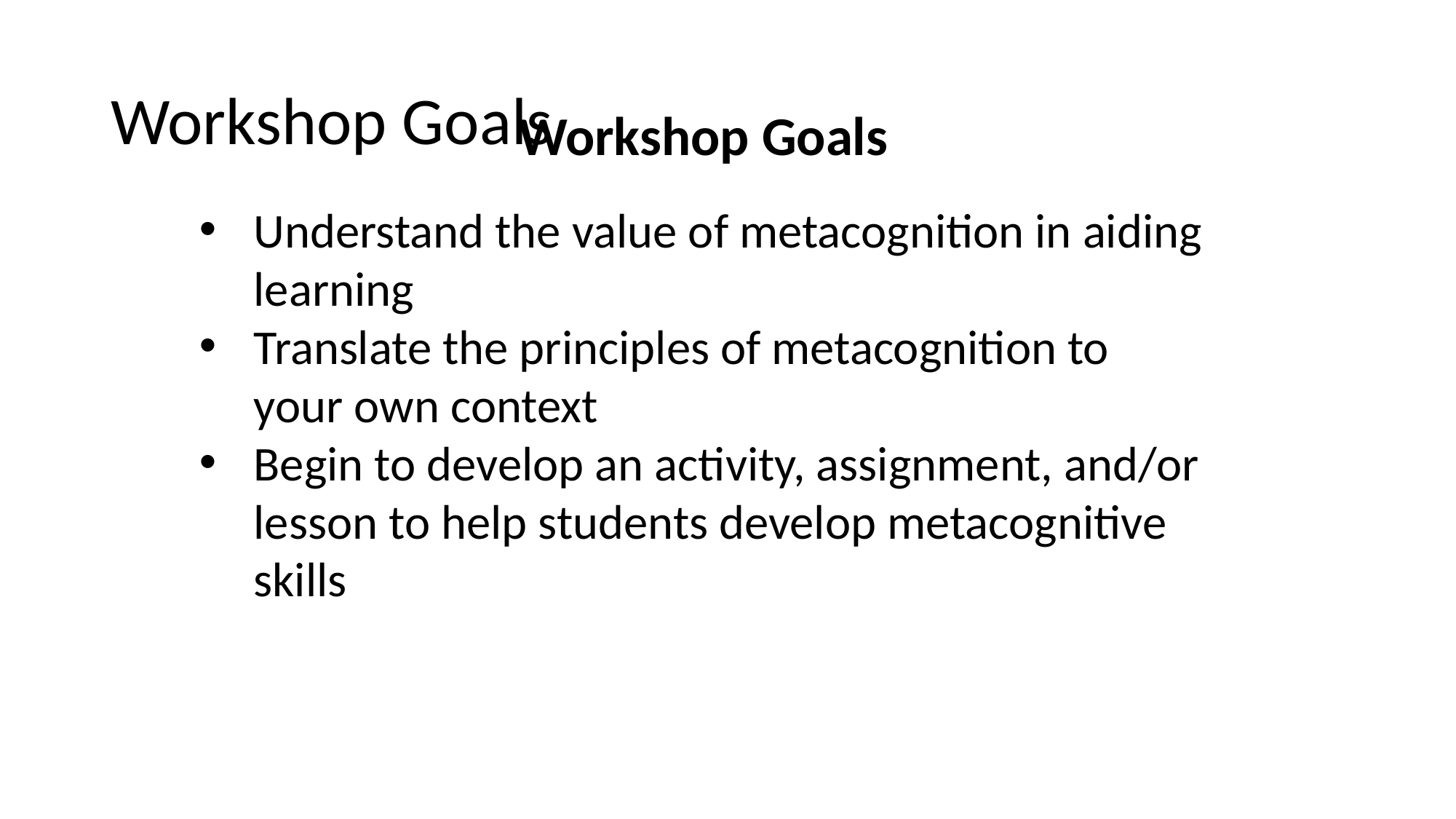

Workshop Goals
Workshop Goals

Understand the value of metacognition in aiding learning
Translate the principles of metacognition to your own context
Begin to develop an activity, assignment, and/or lesson to help students develop metacognitive skills